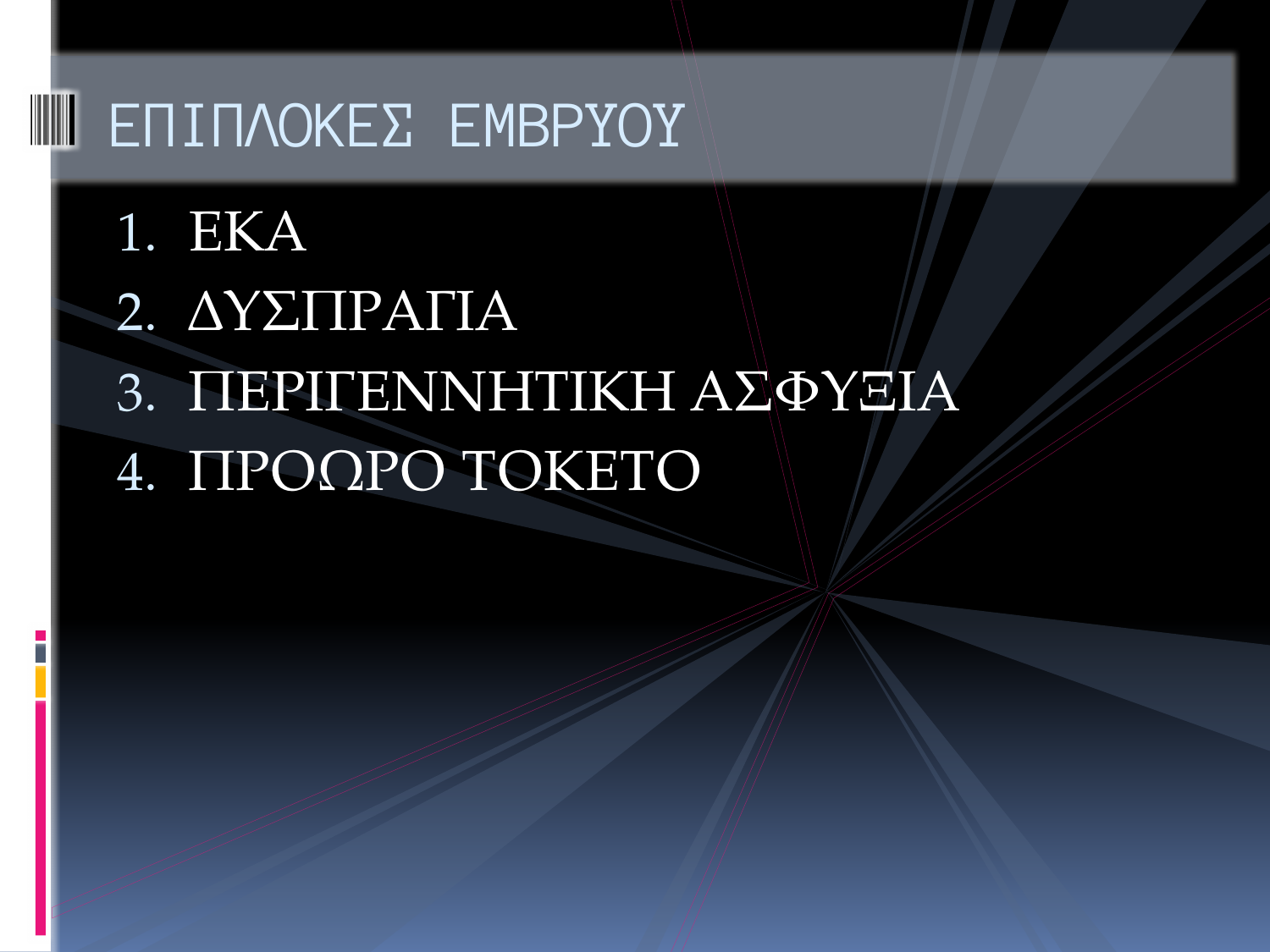

# ΕΠΙΠΛΟΚΕΣ ΕΜΒΡΥΟΥ
ΕΚΑ
ΔΥΣΠΡΑΓΙΑ
ΠΕΡΙΓΕΝΝΗΤΙΚΗ ΑΣΦΥΞΙΑ
ΠΡΟΩΡΟ ΤΟΚΕΤΟ